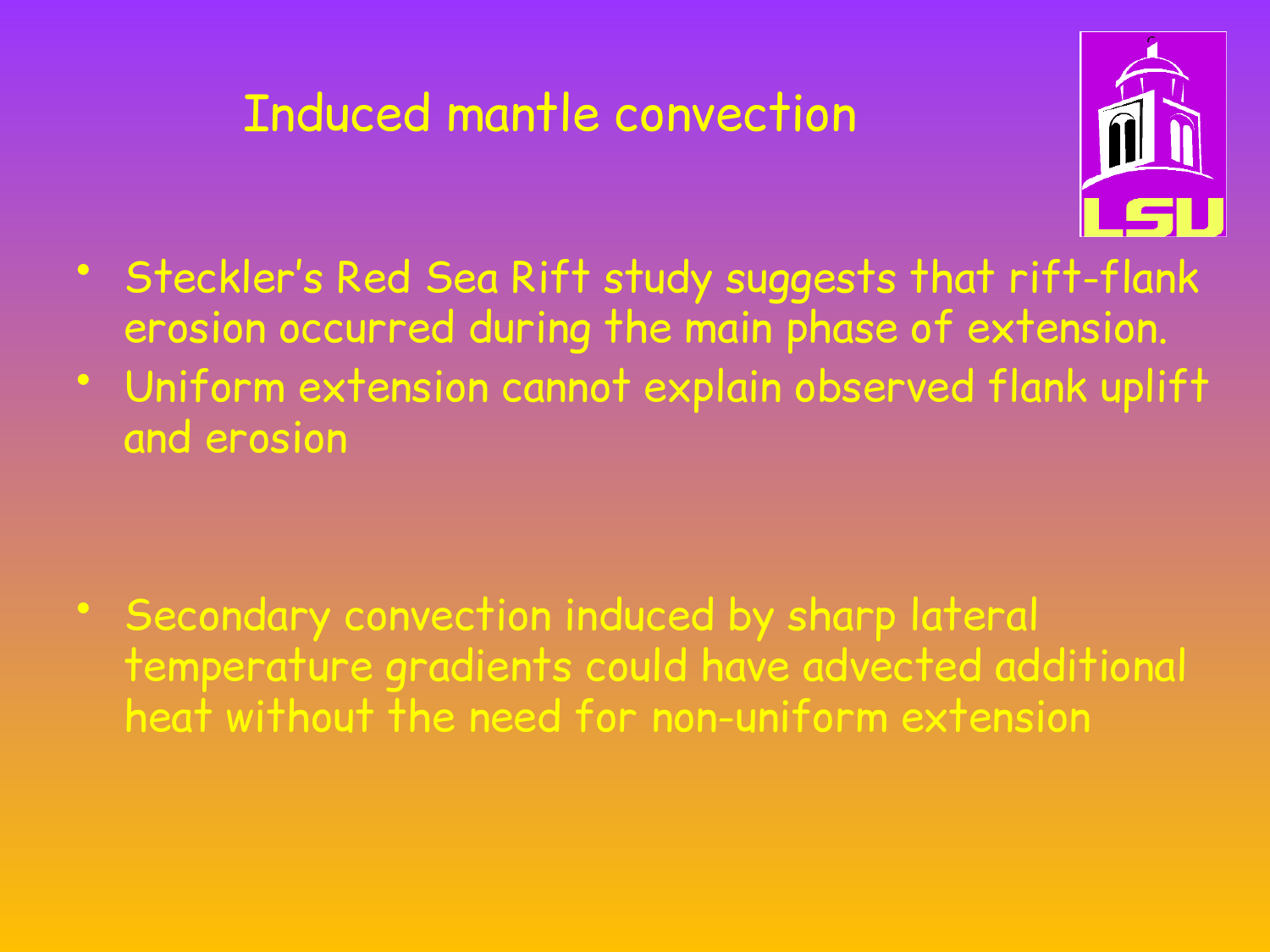

# Induced mantle convection
Steckler’s Red Sea Rift study suggests that rift-flank erosion occurred during the main phase of extension.
Uniform extension cannot explain observed flank uplift and erosion

Secondary convection induced by sharp lateral temperature gradients could have advected additional heat without the need for non-uniform extension